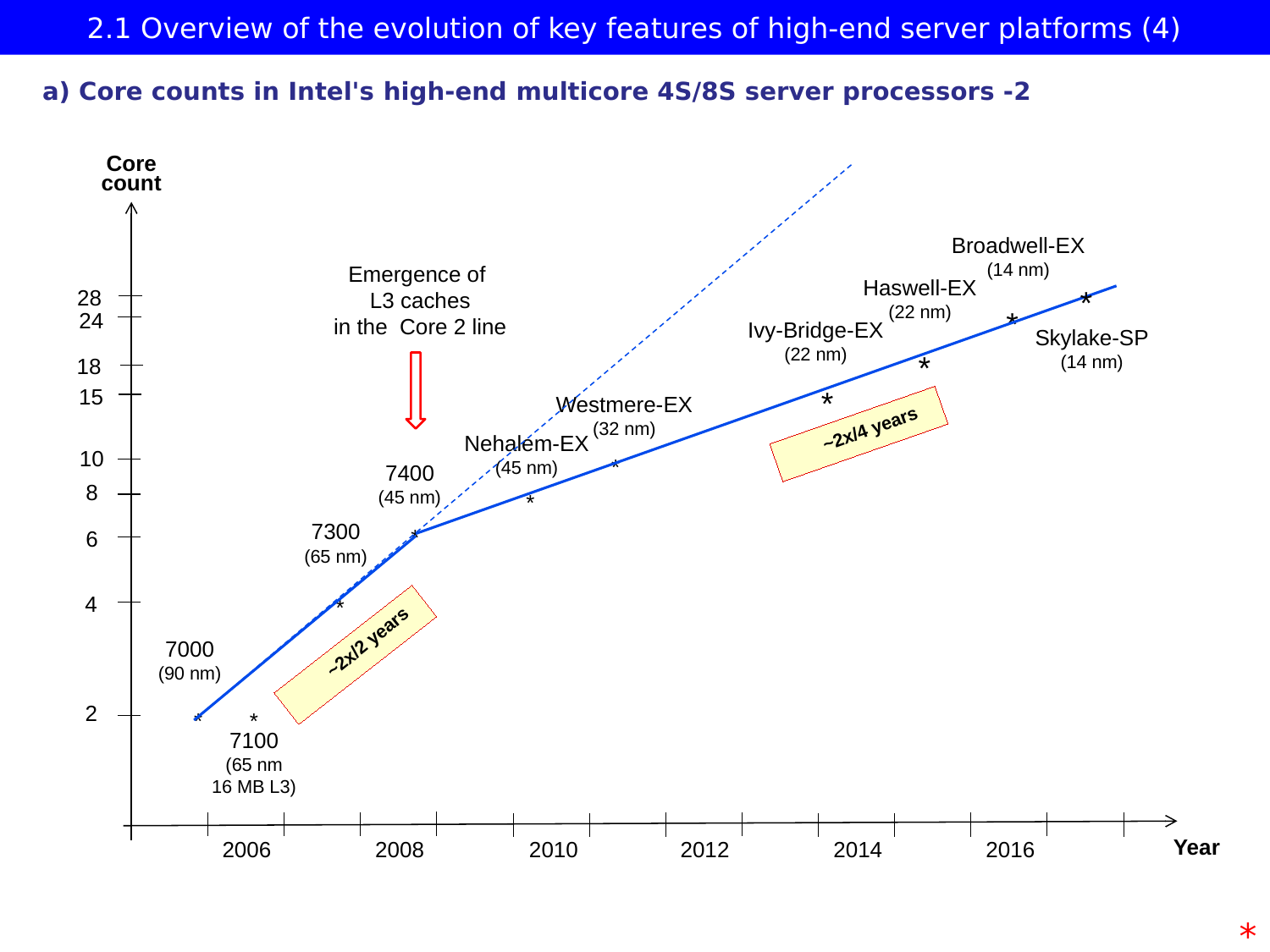

# 2.1 Overview of the evolution of key features of high-end server platforms (4)
a) Core counts in Intel's high-end multicore 4S/8S server processors -2
Core
count
Broadwell-EX
(14 nm)
28
24
Ivy-Bridge-EX
(22 nm)
18
15

Westmere-EX
(32 nm)
Nehalem-EX
(45 nm)
10
7400
(45 nm)
*
8
*
7300
(65 nm)
6
*
4
*
7000
(90 nm)
2
*
Year
2008
2010
2012
2014
2006
2016
Emergence of
 L3 caches
 in the  Core 2 line
Haswell-EX
(22 nm)
*
*
Skylake-SP
(14 nm)
*

*
~2x/4 years

~2x/2 years

*
7100
(65 nm
16 MB L3)
*